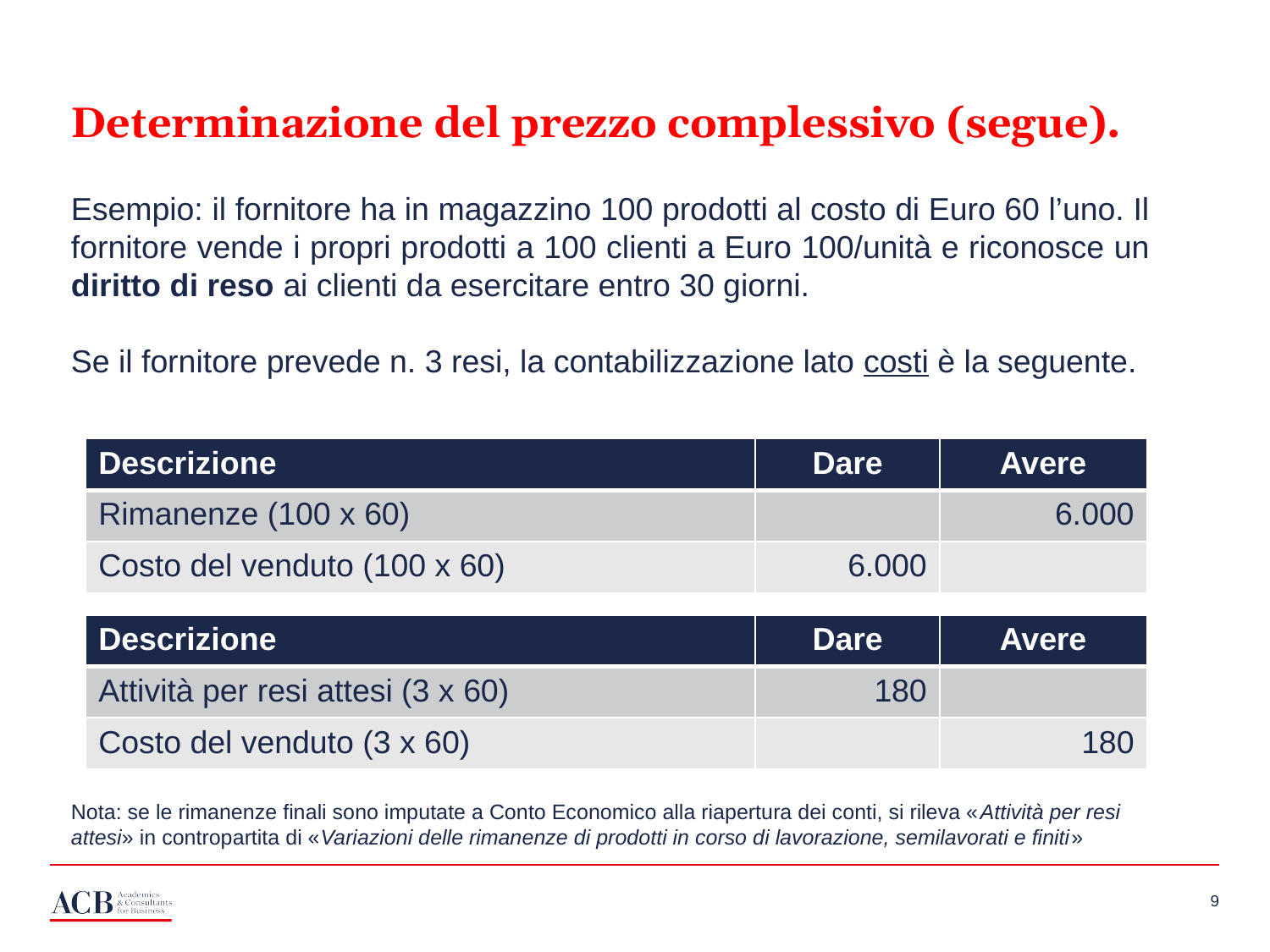

Determinazione del prezzo complessivo (segue).
Esempio: il fornitore ha in magazzino 100 prodotti al costo di Euro 60 l’uno. Il fornitore vende i propri prodotti a 100 clienti a Euro 100/unità e riconosce un diritto di reso ai clienti da esercitare entro 30 giorni.

Se il fornitore prevede n. 3 resi, la contabilizzazione lato costi è la seguente.

Nota: se le rimanenze finali sono imputate a Conto Economico alla riapertura dei conti, si rileva «Attività per resi attesi» in contropartita di «Variazioni delle rimanenze di prodotti in corso di lavorazione, semilavorati e finiti»
| Descrizione | Dare | Avere |
| --- | --- | --- |
| Rimanenze (100 x 60) |  | 6.000 |
| Costo del venduto (100 x 60) | 6.000 |  |
| Descrizione | Dare | Avere |
| --- | --- | --- |
| Attività per resi attesi (3 x 60) | 180 |  |
| Costo del venduto (3 x 60) |  | 180 |